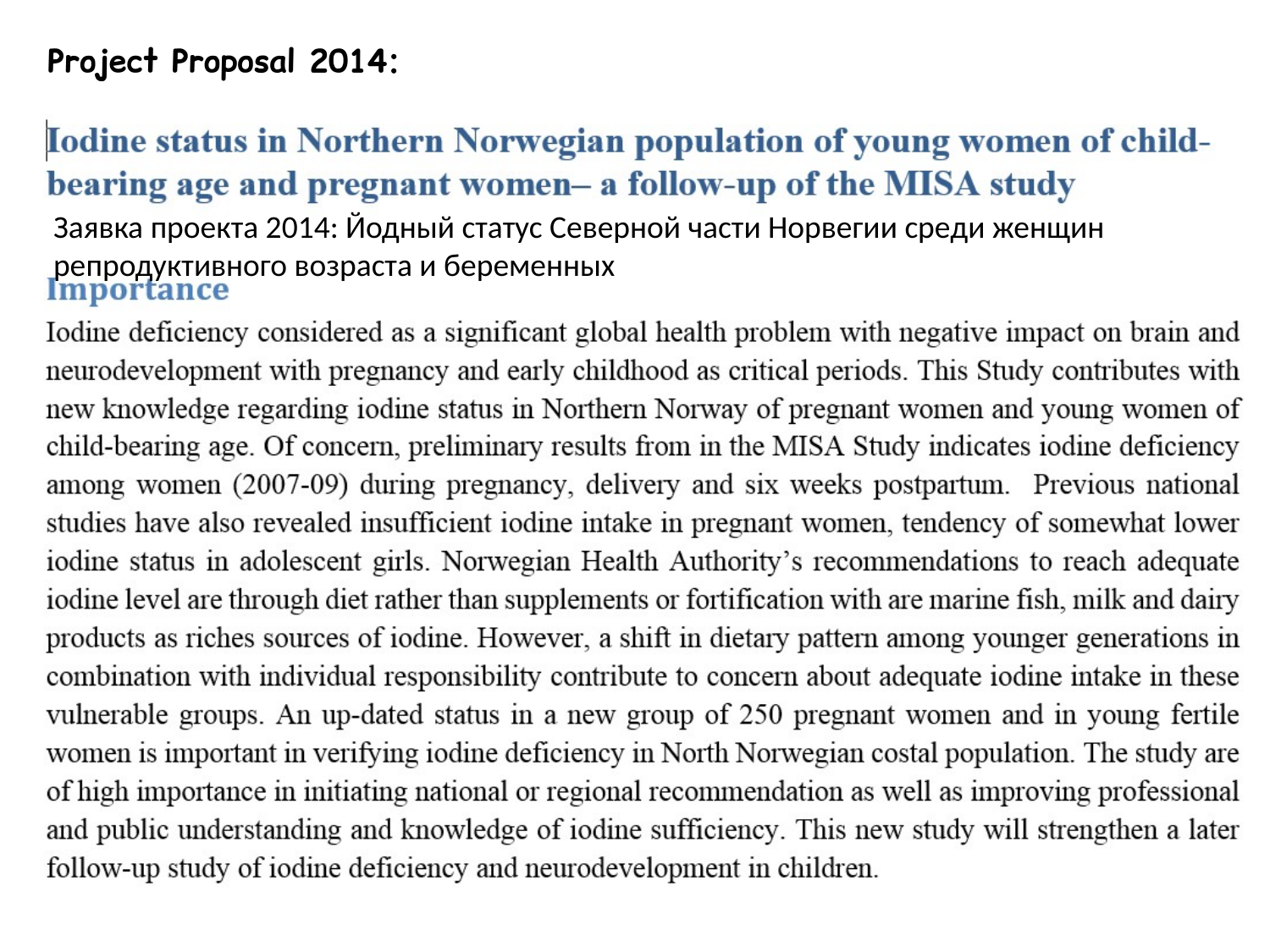

# Project Proposal 2014:

Заявка проекта 2014: Йодный статус Северной части Норвегии среди женщин репродуктивного возраста и беременных